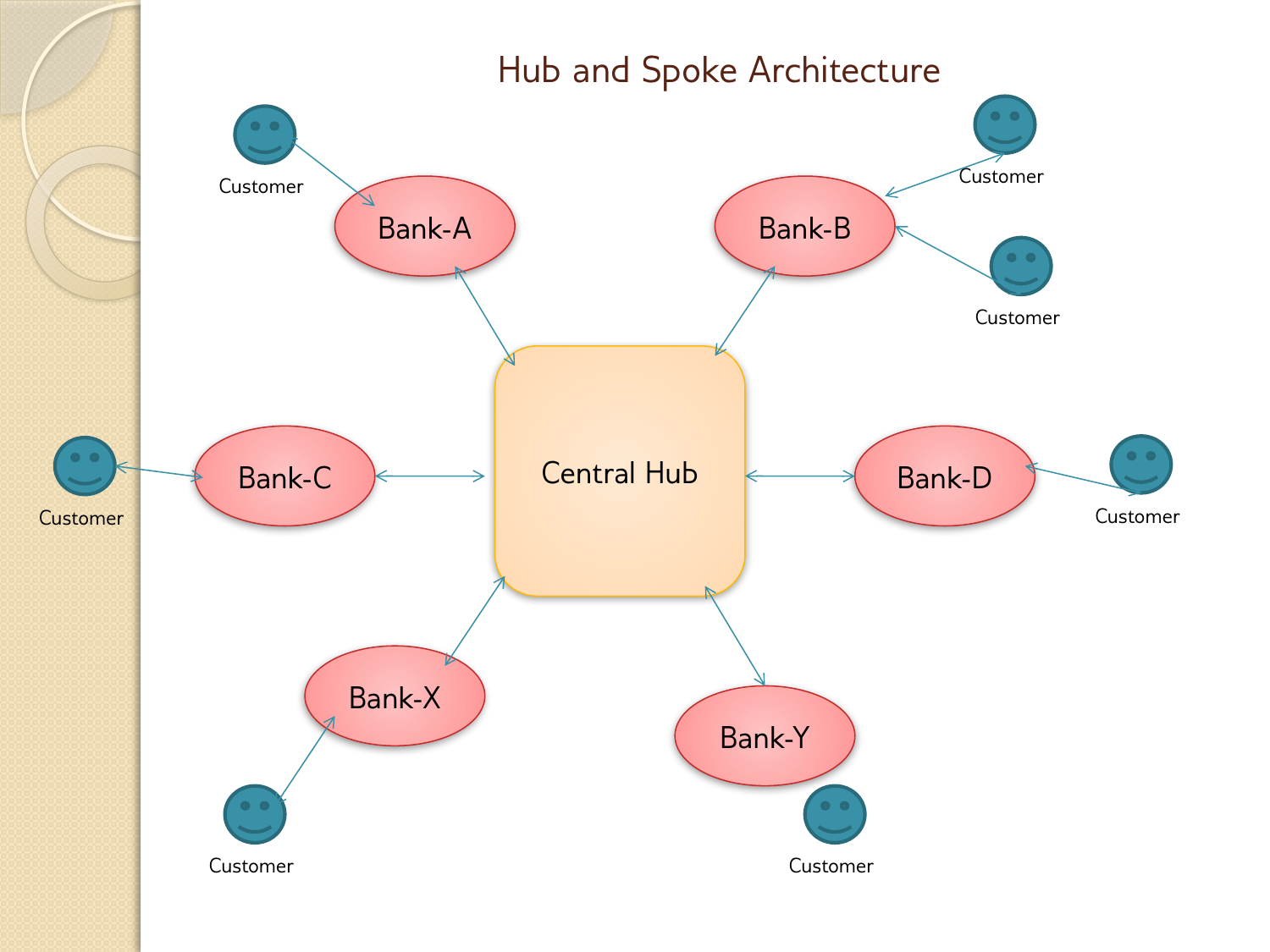

# Hub and Spoke Architecture

Customer

Customer
Bank-A
Bank-B

Customer
Central Hub
Bank-C
Bank-D

Customer

Customer
Bank-X
Bank-Y

Customer

Customer